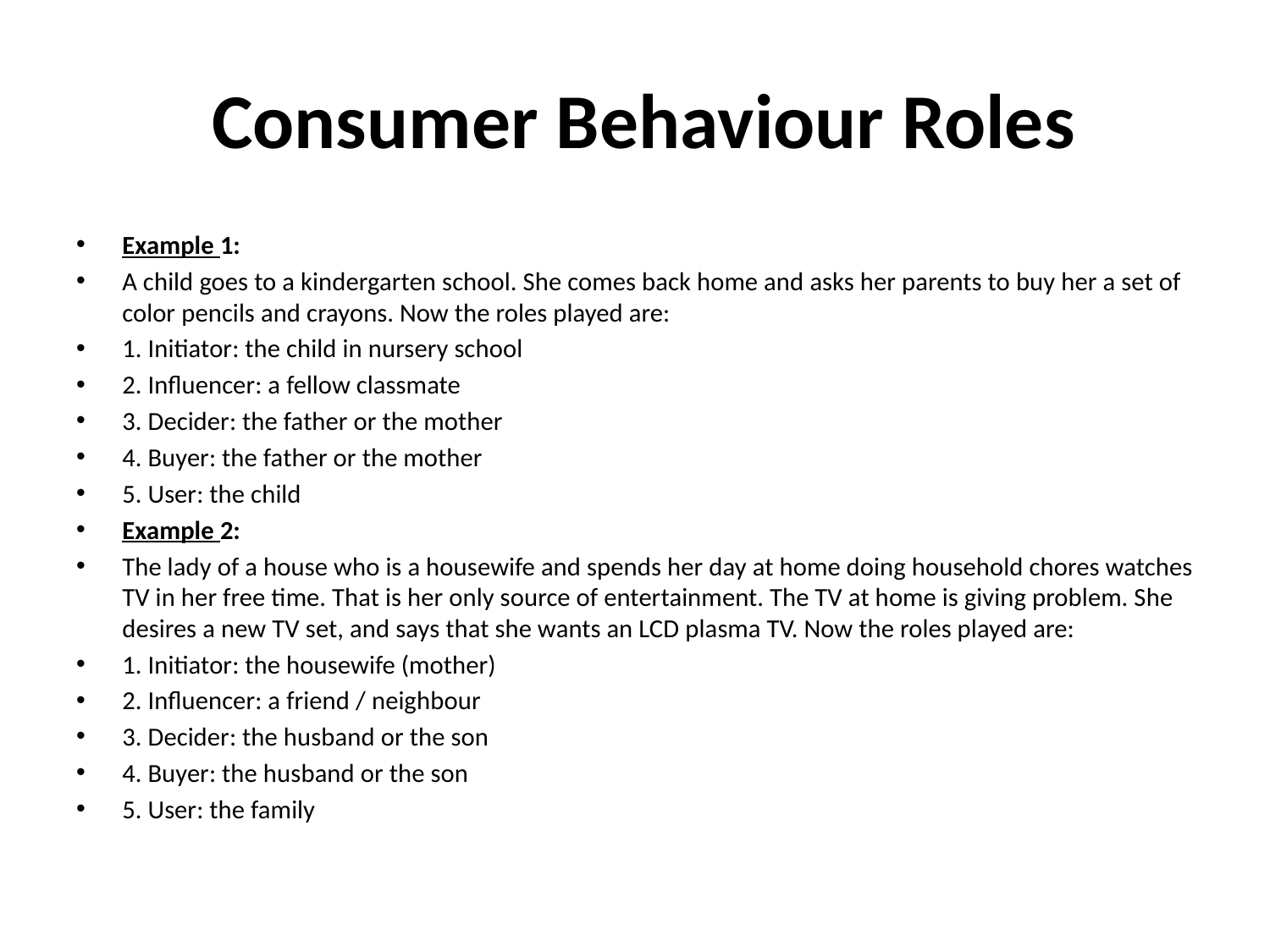

# Consumer Behaviour Roles
Example 1:
A child goes to a kindergarten school. She comes back home and asks her parents to buy her a set of color pencils and crayons. Now the roles played are:
1. Initiator: the child in nursery school
2. Influencer: a fellow classmate
3. Decider: the father or the mother
4. Buyer: the father or the mother
5. User: the child
Example 2:
The lady of a house who is a housewife and spends her day at home doing household chores watches TV in her free time. That is her only source of entertainment. The TV at home is giving problem. She desires a new TV set, and says that she wants an LCD plasma TV. Now the roles played are:
1. Initiator: the housewife (mother)
2. Influencer: a friend / neighbour
3. Decider: the husband or the son
4. Buyer: the husband or the son
5. User: the family